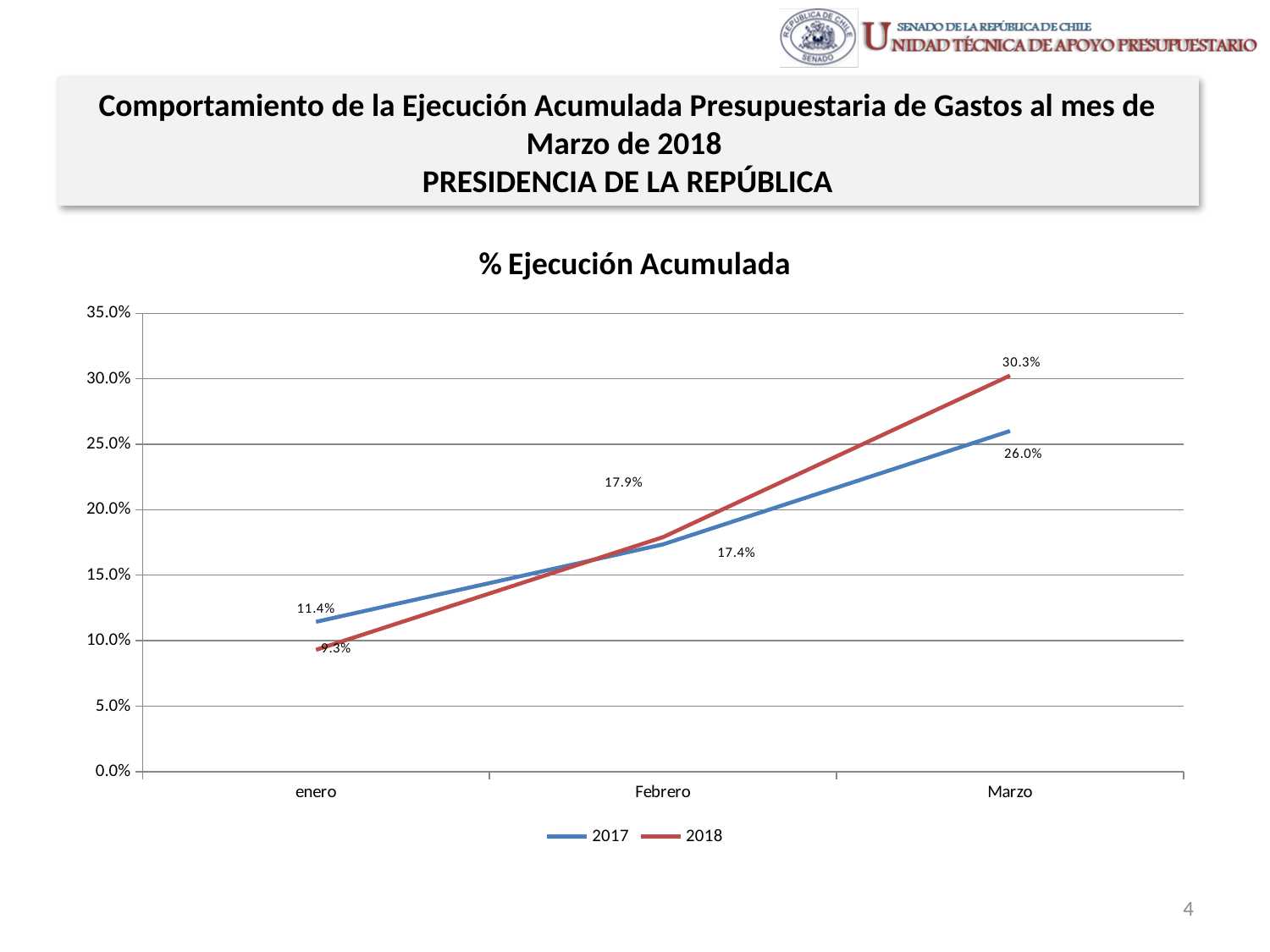

Comportamiento de la Ejecución Acumulada Presupuestaria de Gastos al mes de Marzo de 2018
PRESIDENCIA DE LA REPÚBLICA

### Chart: % Ejecución Acumulada

| Category | 2017 | 2018 |
|---|---|---|
| enero | 0.11437800197225921 | 0.0930039687437841 |
| Febrero | 0.1735615837988777 | 0.17903349728249546 |
| Marzo | 0.26021689826912847 | 0.3025225168030857 |
4